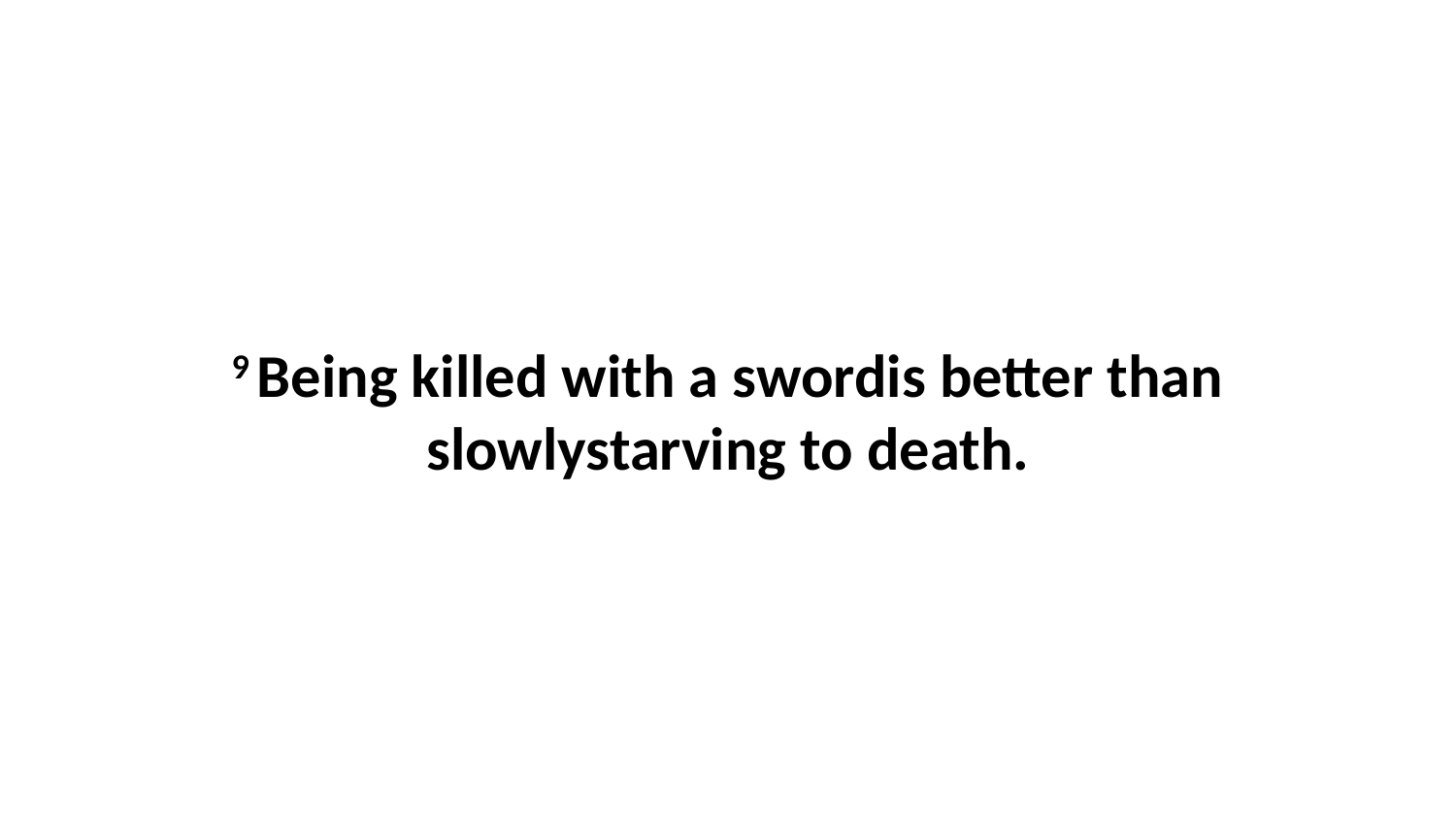

9 Being killed with a swordis better than slowlystarving to death.